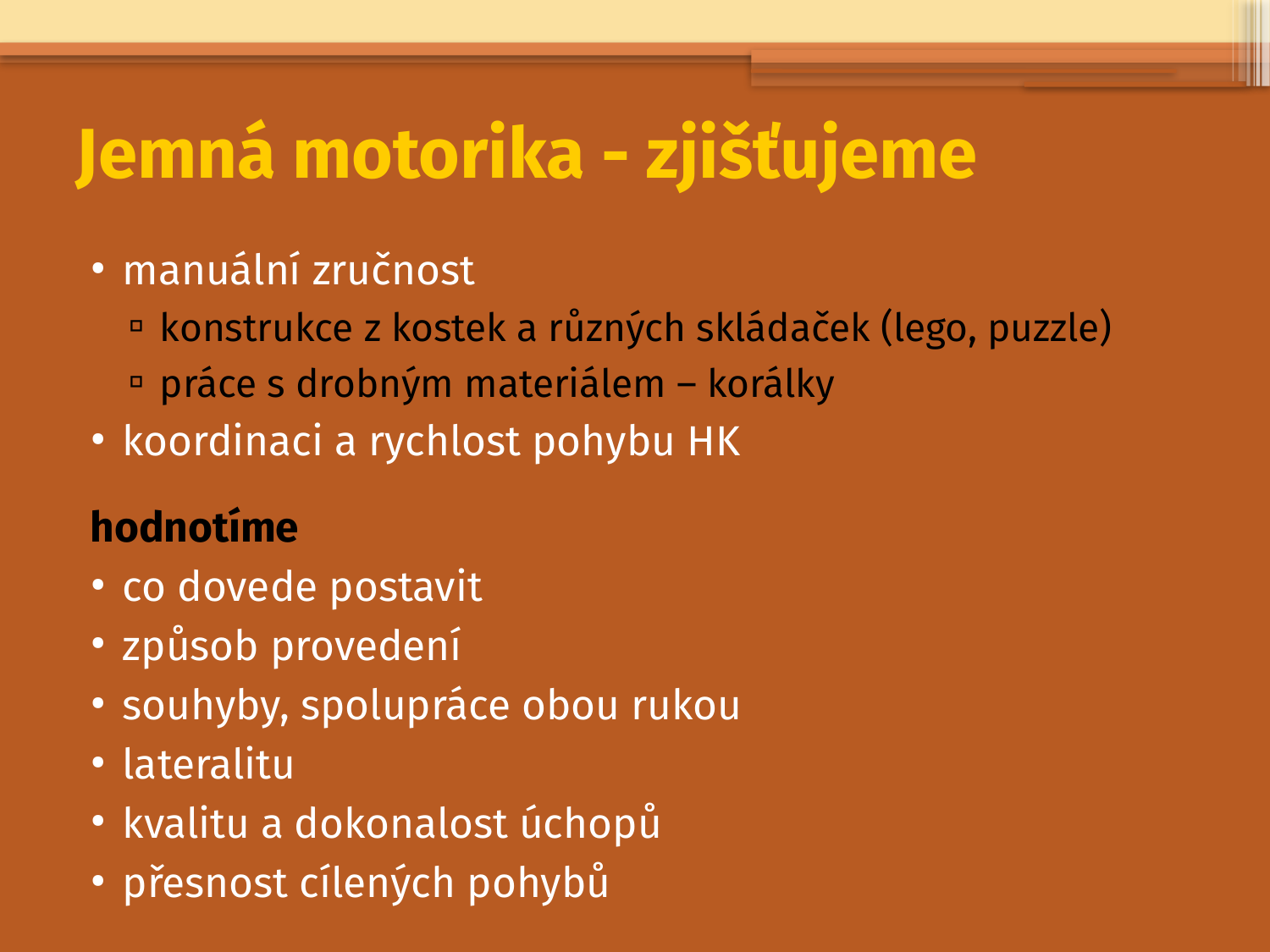

# Jemná motorika - zjišťujeme
manuální zručnost
konstrukce z kostek a různých skládaček (lego, puzzle)
práce s drobným materiálem – korálky
koordinaci a rychlost pohybu HK

hodnotíme
co dovede postavit
způsob provedení
souhyby, spolupráce obou rukou
lateralitu
kvalitu a dokonalost úchopů
přesnost cílených pohybů